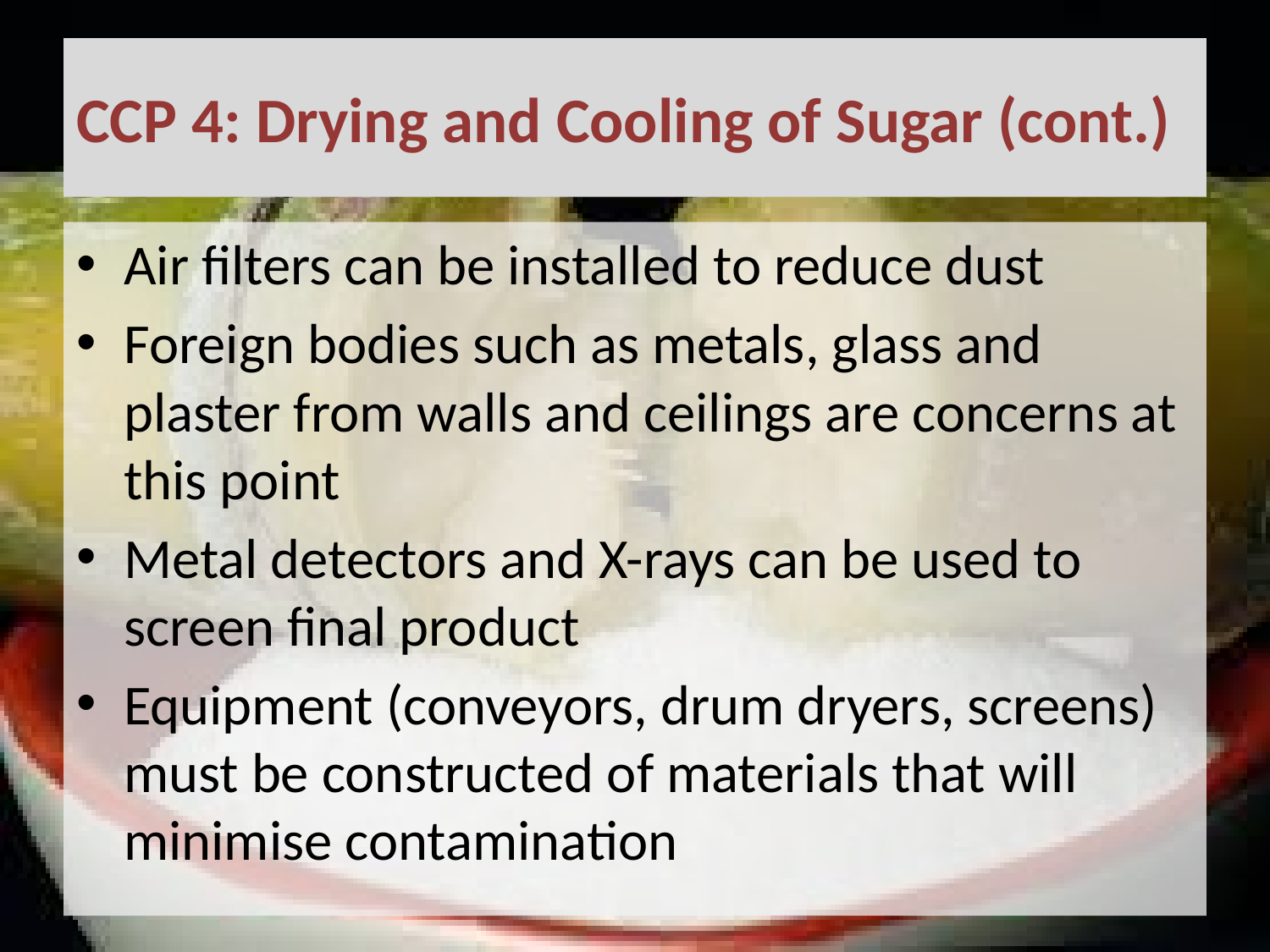

# CCP 4: Drying and Cooling of Sugar (cont.)
Air filters can be installed to reduce dust
Foreign bodies such as metals, glass and plaster from walls and ceilings are concerns at this point
Metal detectors and X-rays can be used to screen final product
Equipment (conveyors, drum dryers, screens) must be constructed of materials that will minimise contamination